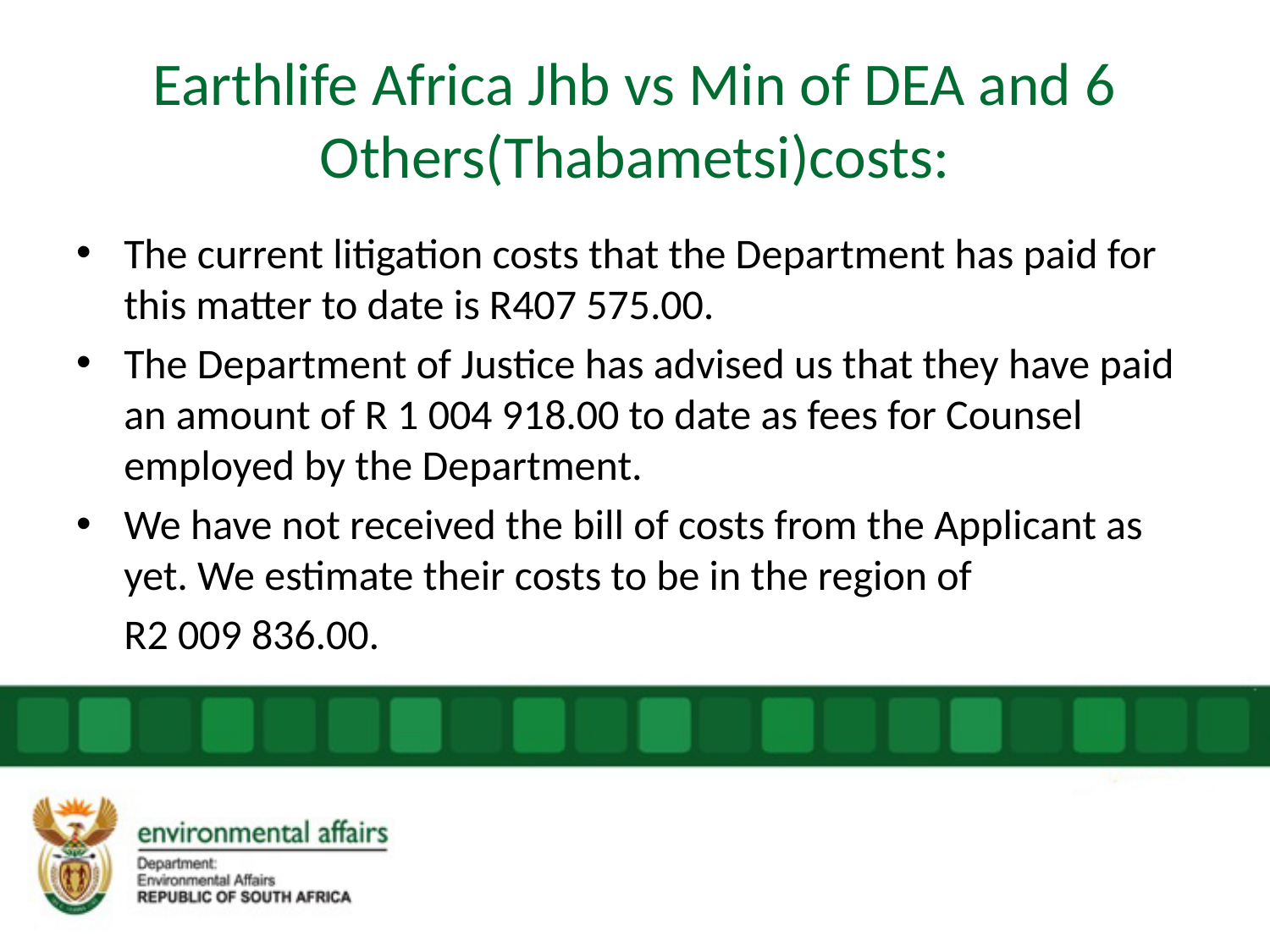

# Earthlife Africa Jhb vs Min of DEA and 6 Others(Thabametsi)costs:

The current litigation costs that the Department has paid for this matter to date is R407 575.00.
The Department of Justice has advised us that they have paid an amount of R 1 004 918.00 to date as fees for Counsel employed by the Department.
We have not received the bill of costs from the Applicant as yet. We estimate their costs to be in the region of
     R2 009 836.00.